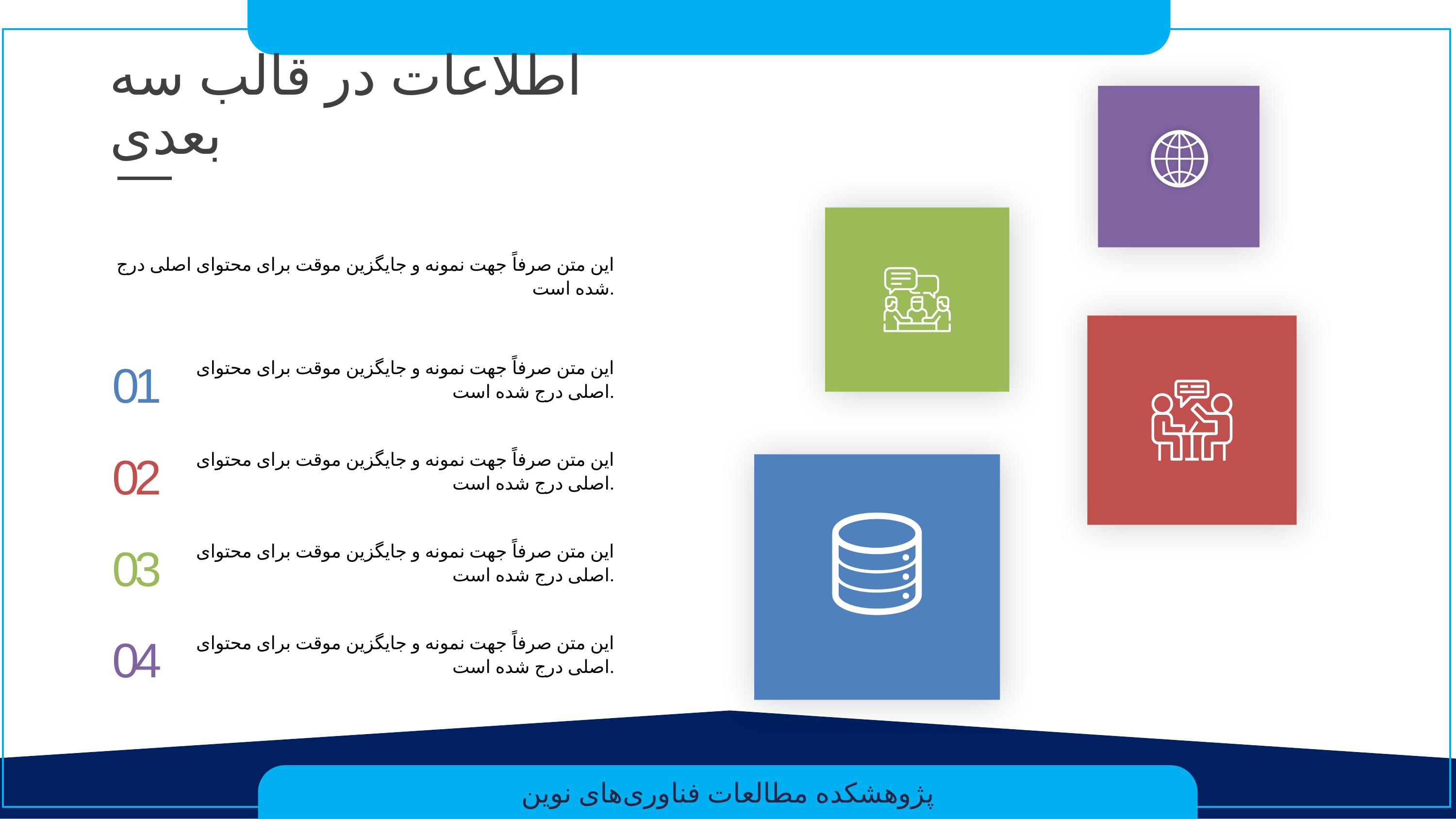

اطلاعات در قالب سه بعدی

این متن صرفاً جهت نمونه و جایگزین موقت برای محتوای اصلی درج شده است.

01
این متن صرفاً جهت نمونه و جایگزین موقت برای محتوای اصلی درج شده است.
02
این متن صرفاً جهت نمونه و جایگزین موقت برای محتوای اصلی درج شده است.

03
این متن صرفاً جهت نمونه و جایگزین موقت برای محتوای اصلی درج شده است.
04
این متن صرفاً جهت نمونه و جایگزین موقت برای محتوای اصلی درج شده است.

پژوهشکده مطالعات فناوری‌های نوین